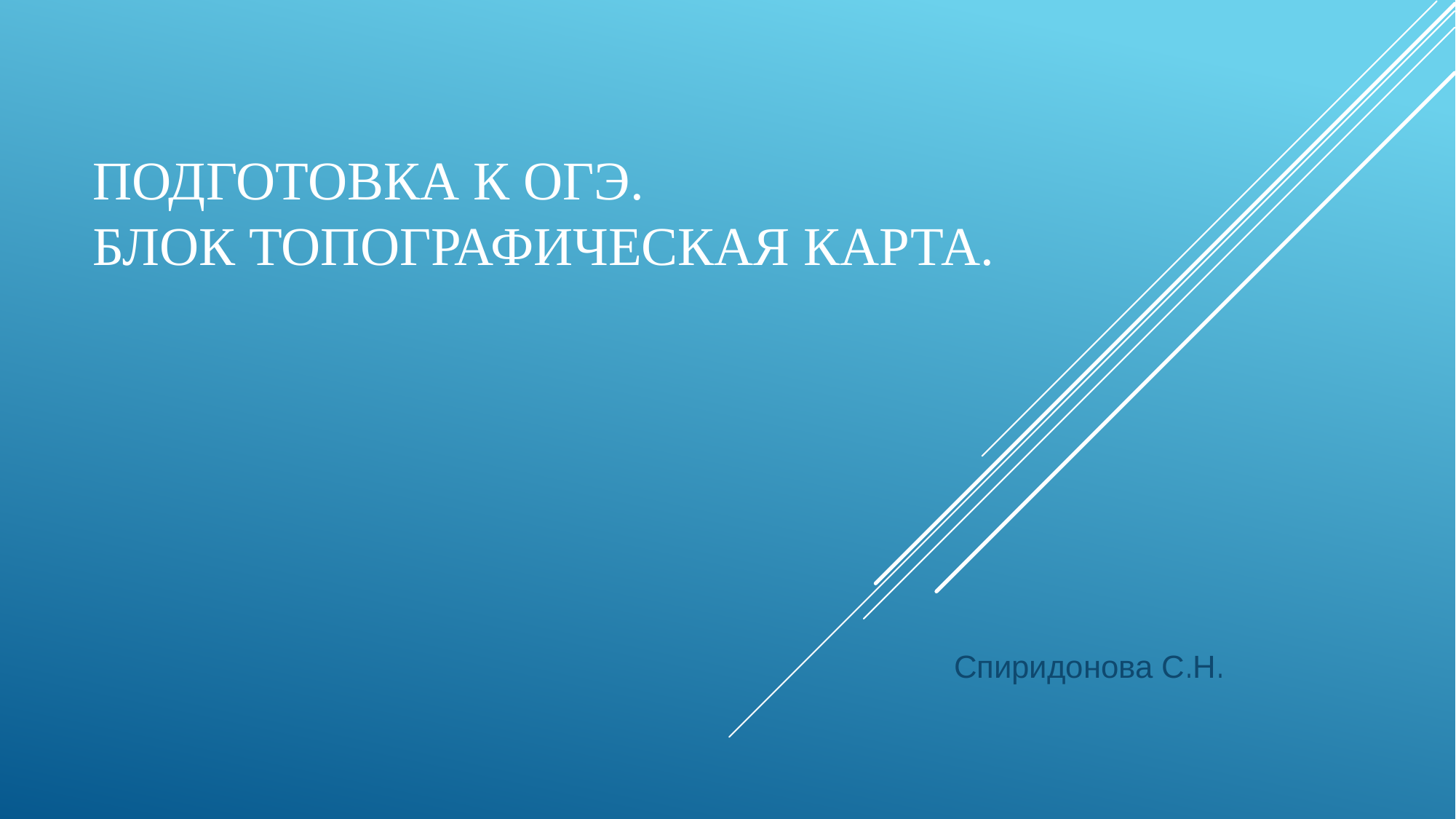

# Подготовка к огэ. Блок топографическая карта.
Спиридонова С.Н.